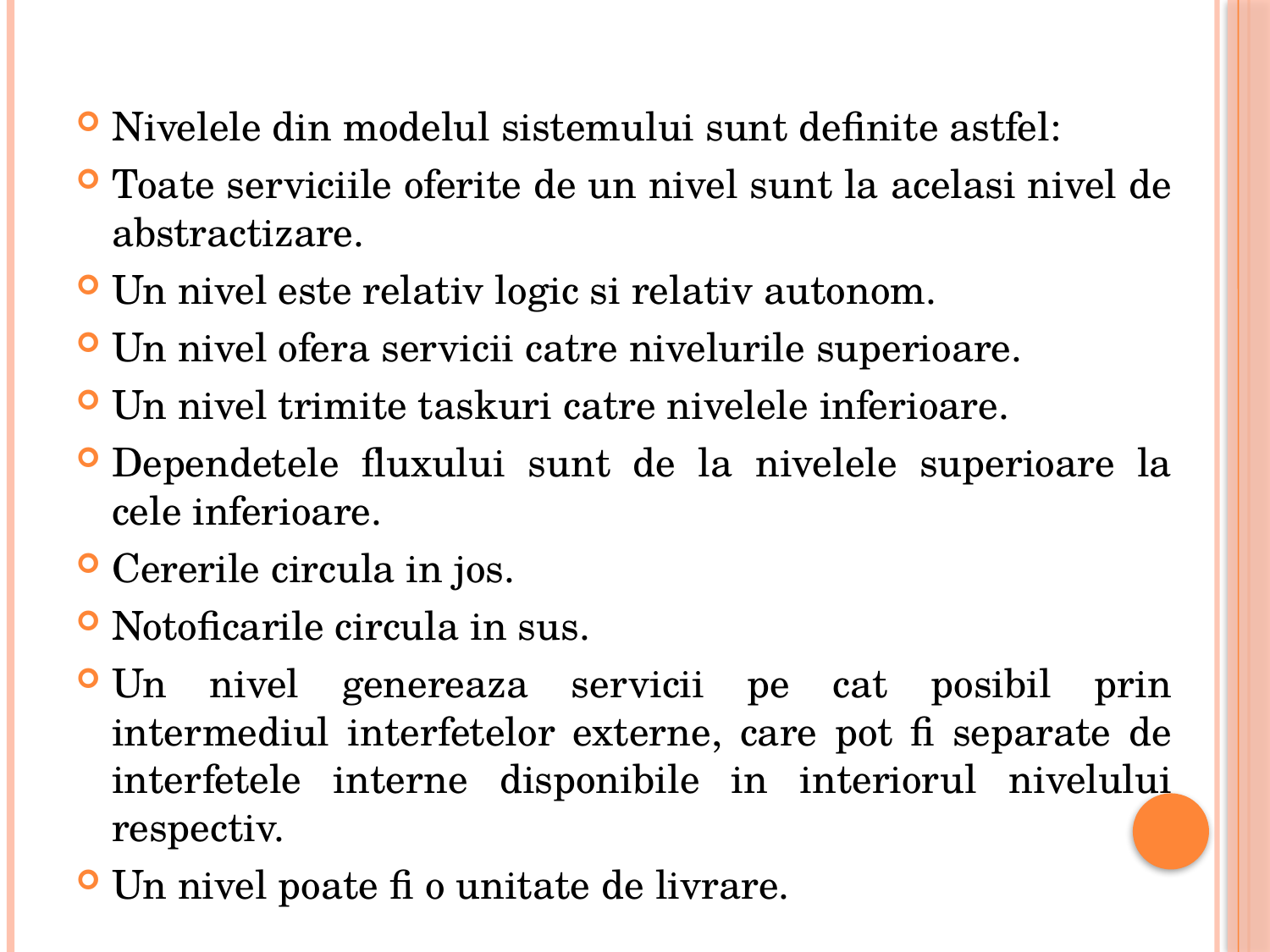

Nivelele din modelul sistemului sunt definite astfel:
Toate serviciile oferite de un nivel sunt la acelasi nivel de abstractizare.
Un nivel este relativ logic si relativ autonom.
Un nivel ofera servicii catre nivelurile superioare.
Un nivel trimite taskuri catre nivelele inferioare.
Dependetele fluxului sunt de la nivelele superioare la cele inferioare.
Cererile circula in jos.
Notoficarile circula in sus.
Un nivel genereaza servicii pe cat posibil prin intermediul interfetelor externe, care pot fi separate de interfetele interne disponibile in interiorul nivelului respectiv.
Un nivel poate fi o unitate de livrare.